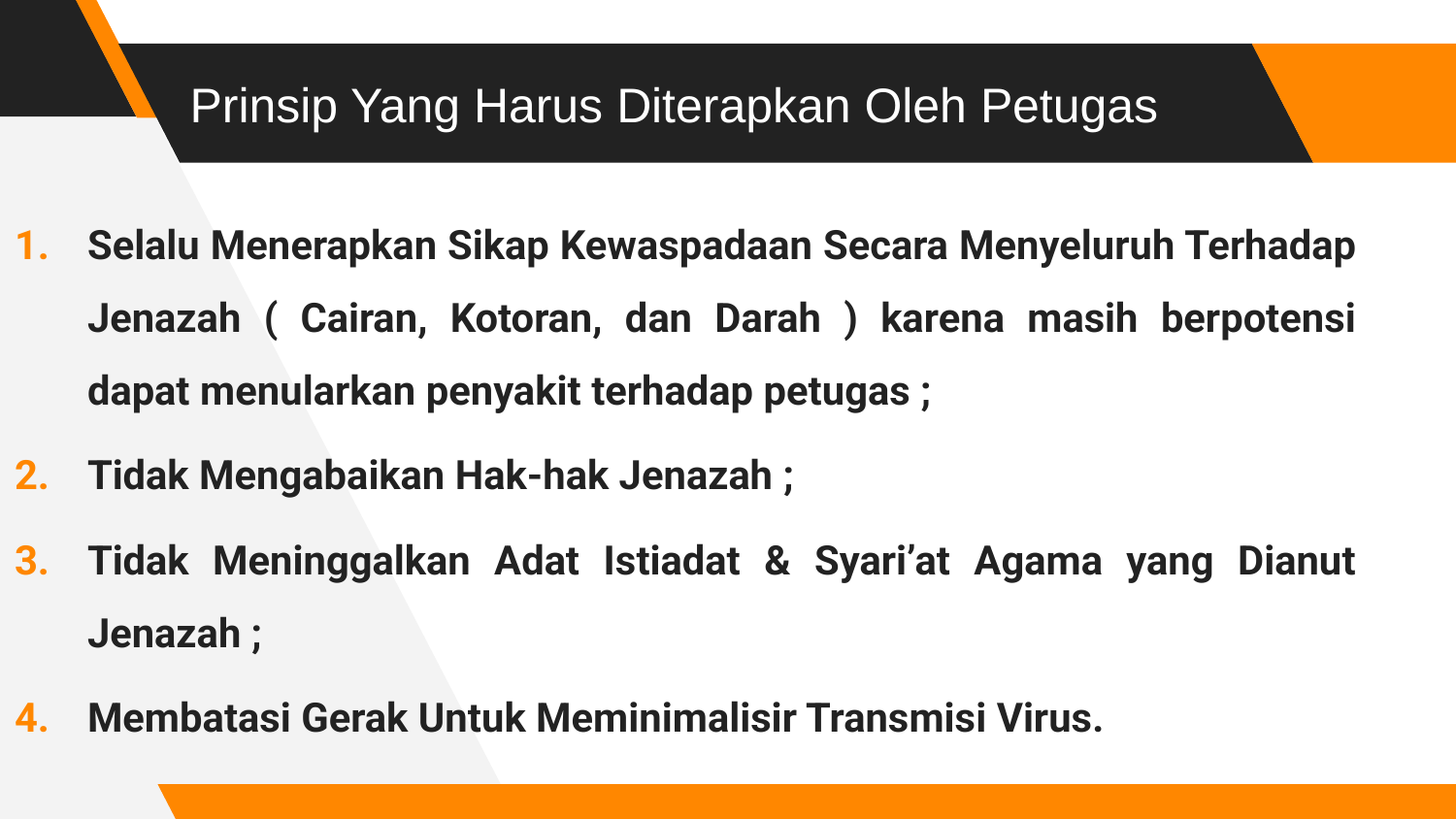

# Prinsip Yang Harus Diterapkan Oleh Petugas
Selalu Menerapkan Sikap Kewaspadaan Secara Menyeluruh Terhadap Jenazah ( Cairan, Kotoran, dan Darah ) karena masih berpotensi dapat menularkan penyakit terhadap petugas ;
Tidak Mengabaikan Hak-hak Jenazah ;
Tidak Meninggalkan Adat Istiadat & Syari’at Agama yang Dianut Jenazah ;
Membatasi Gerak Untuk Meminimalisir Transmisi Virus.